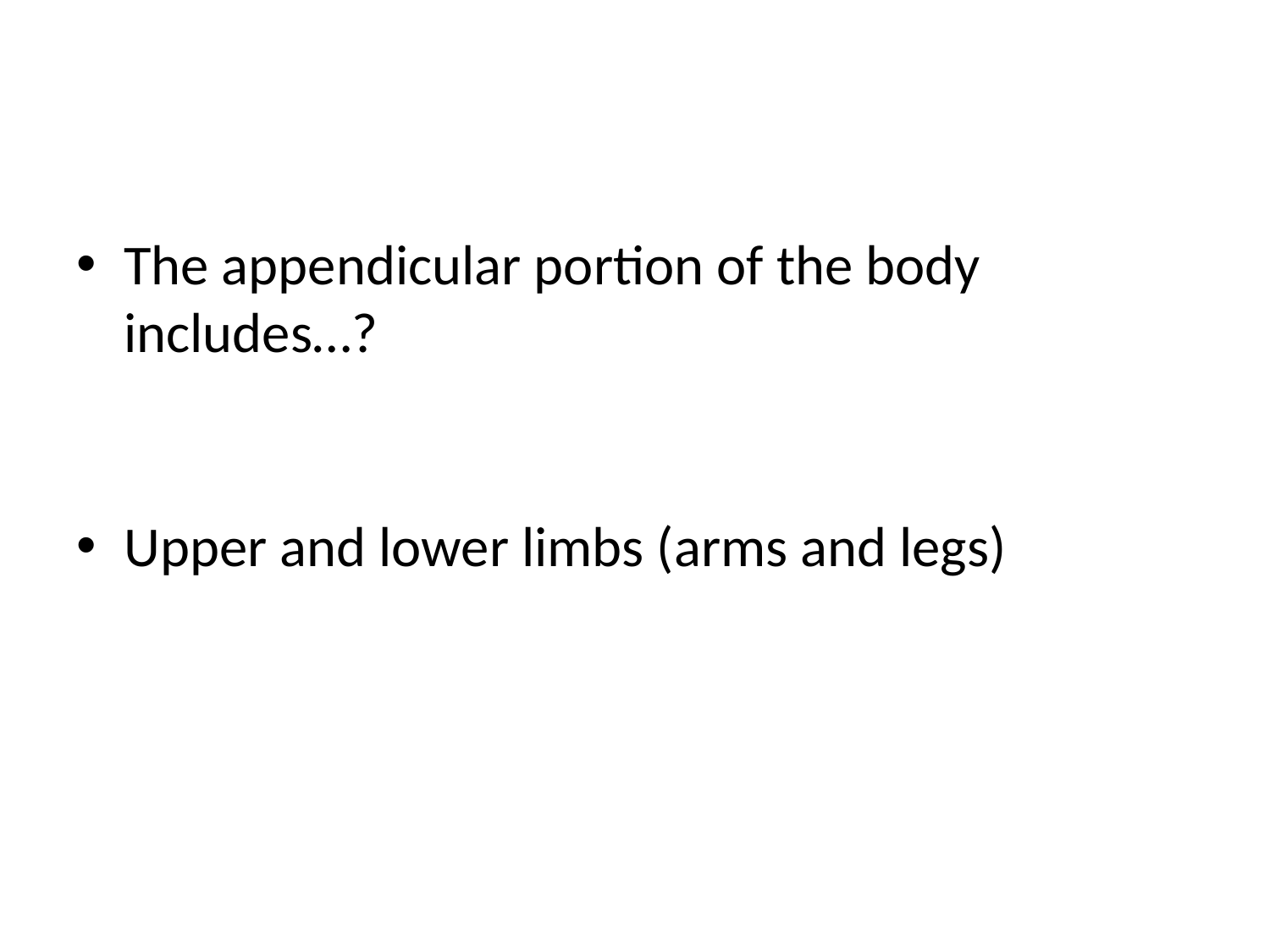

#
The appendicular portion of the body includes…?
Upper and lower limbs (arms and legs)